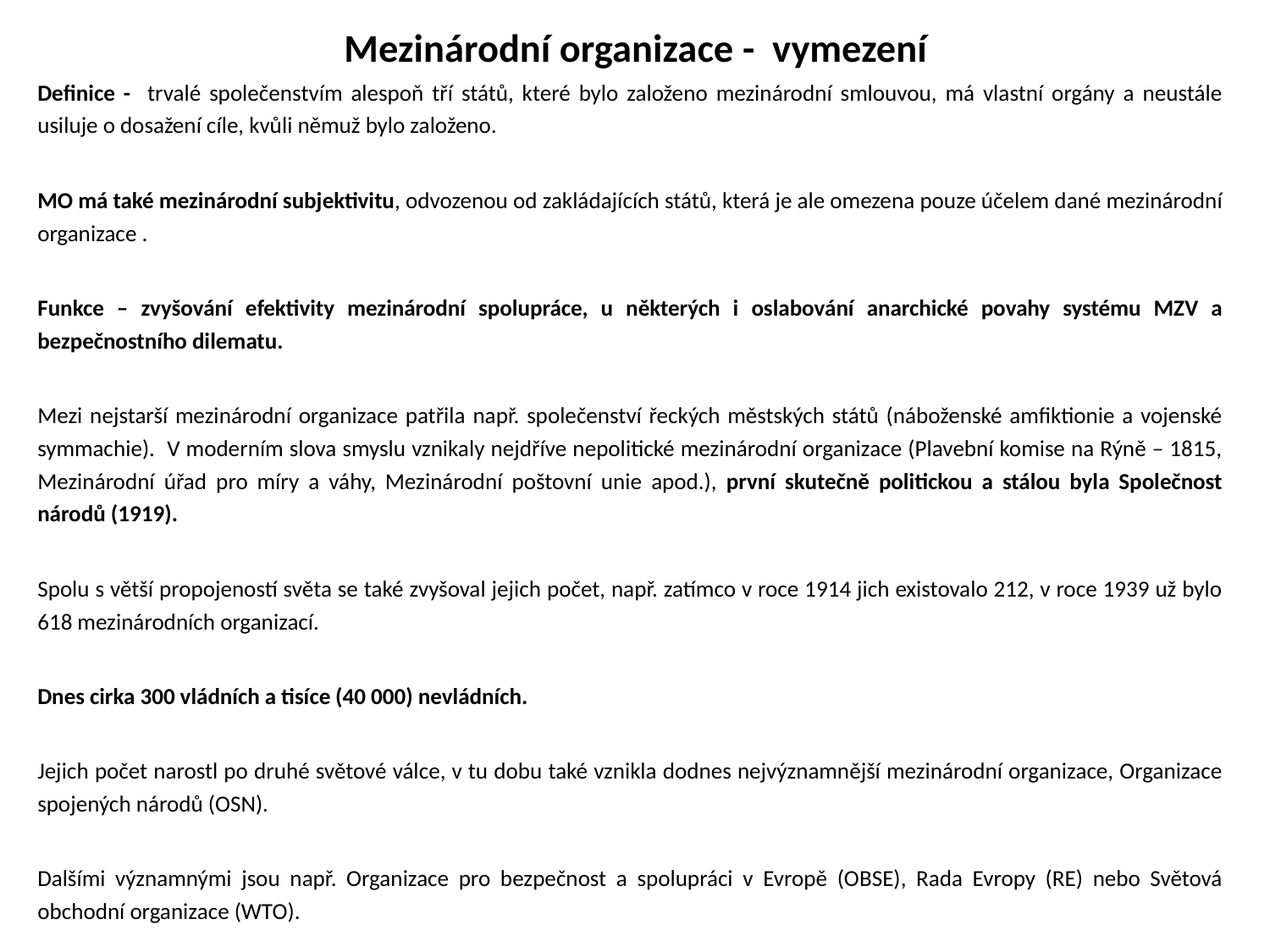

# Mezinárodní organizace -  vymezení
Definice -  trvalé společenstvím alespoň tří států, které bylo založeno mezinárodní smlouvou, má vlastní orgány a neustále usiluje o dosažení cíle, kvůli němuž bylo založeno.

MO má také mezinárodní subjektivitu, odvozenou od zakládajících států, která je ale omezena pouze účelem dané mezinárodní organizace .

Funkce – zvyšování efektivity mezinárodní spolupráce, u některých i oslabování anarchické povahy systému MZV a bezpečnostního dilematu.

Mezi nejstarší mezinárodní organizace patřila např. společenství řeckých městských států (náboženské amfiktionie a vojenské symmachie).  V moderním slova smyslu vznikaly nejdříve nepolitické mezinárodní organizace (Plavební komise na Rýně – 1815, Mezinárodní úřad pro míry a váhy, Mezinárodní poštovní unie apod.), první skutečně politickou a stálou byla Společnost národů (1919).

Spolu s větší propojeností světa se také zvyšoval jejich počet, např. zatímco v roce 1914 jich existovalo 212, v roce 1939 už bylo 618 mezinárodních organizací.

Dnes cirka 300 vládních a tisíce (40 000) nevládních.

Jejich počet narostl po druhé světové válce, v tu dobu také vznikla dodnes nejvýznamnější mezinárodní organizace, Organizace spojených národů (OSN).

Dalšími významnými jsou např. Organizace pro bezpečnost a spolupráci v Evropě (OBSE), Rada Evropy (RE) nebo Světová obchodní organizace (WTO).